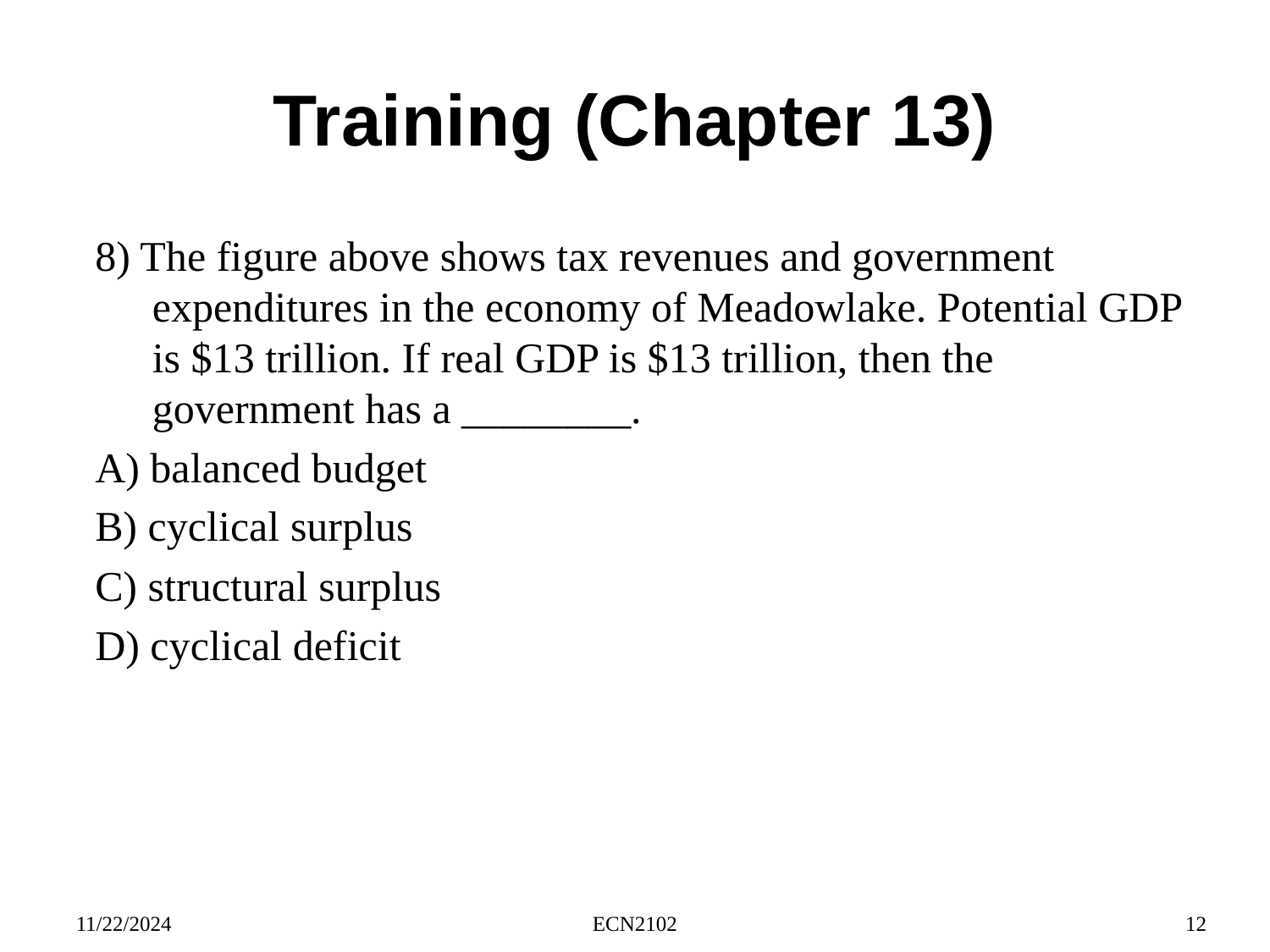

# Training (Chapter 13)
8) The figure above shows tax revenues and government expenditures in the economy of Meadowlake. Potential GDP is $13 trillion. If real GDP is $13 trillion, then the government has a ________.
A) balanced budget
B) cyclical surplus
C) structural surplus
D) cyclical deficit

11/22/2024
ECN2102
12